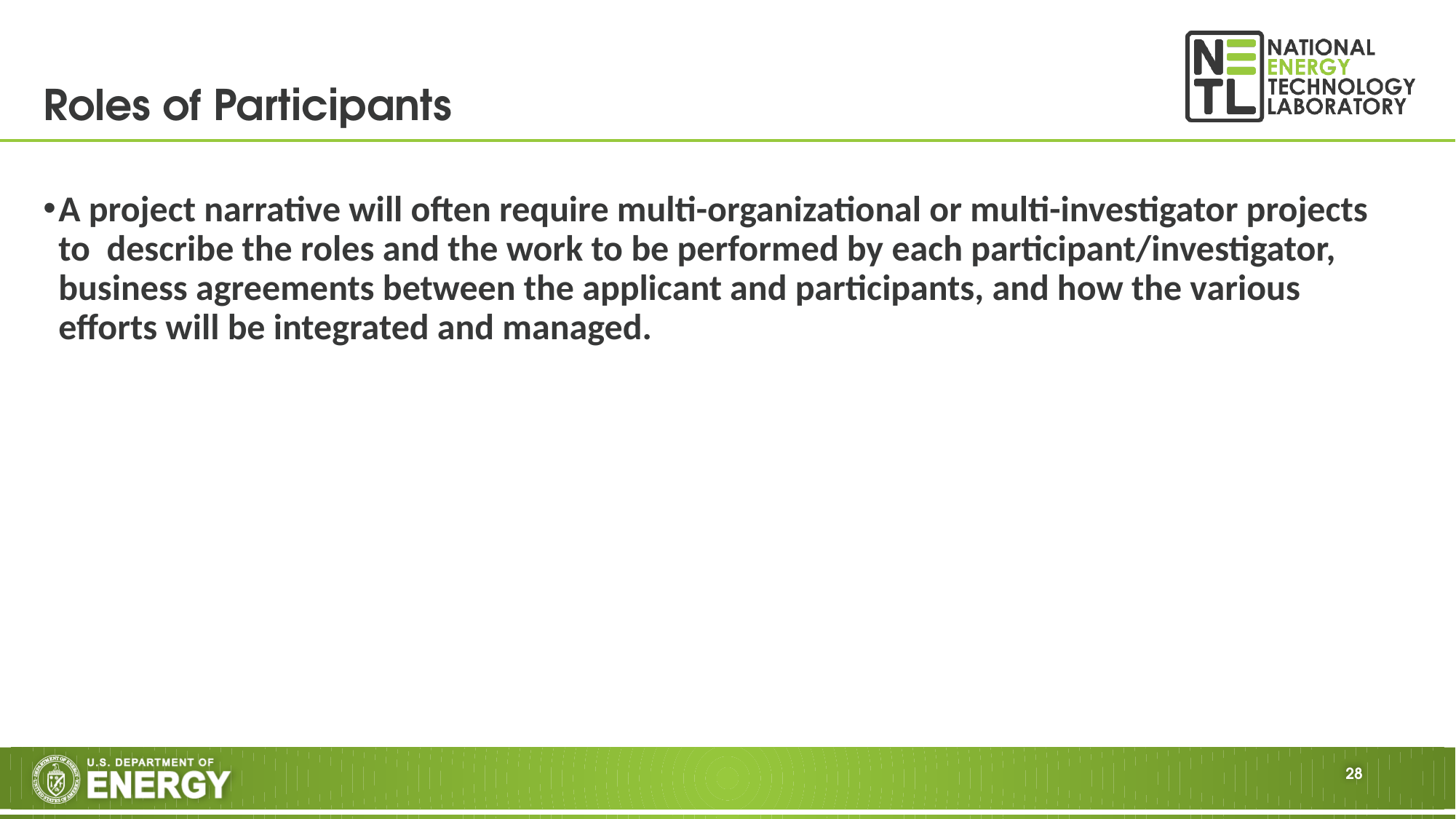

# Roles of Participants
A project narrative will often require multi-organizational or multi-investigator projects to  describe the roles and the work to be performed by each participant/investigator, business agreements between the applicant and participants, and how the various efforts will be integrated and managed.